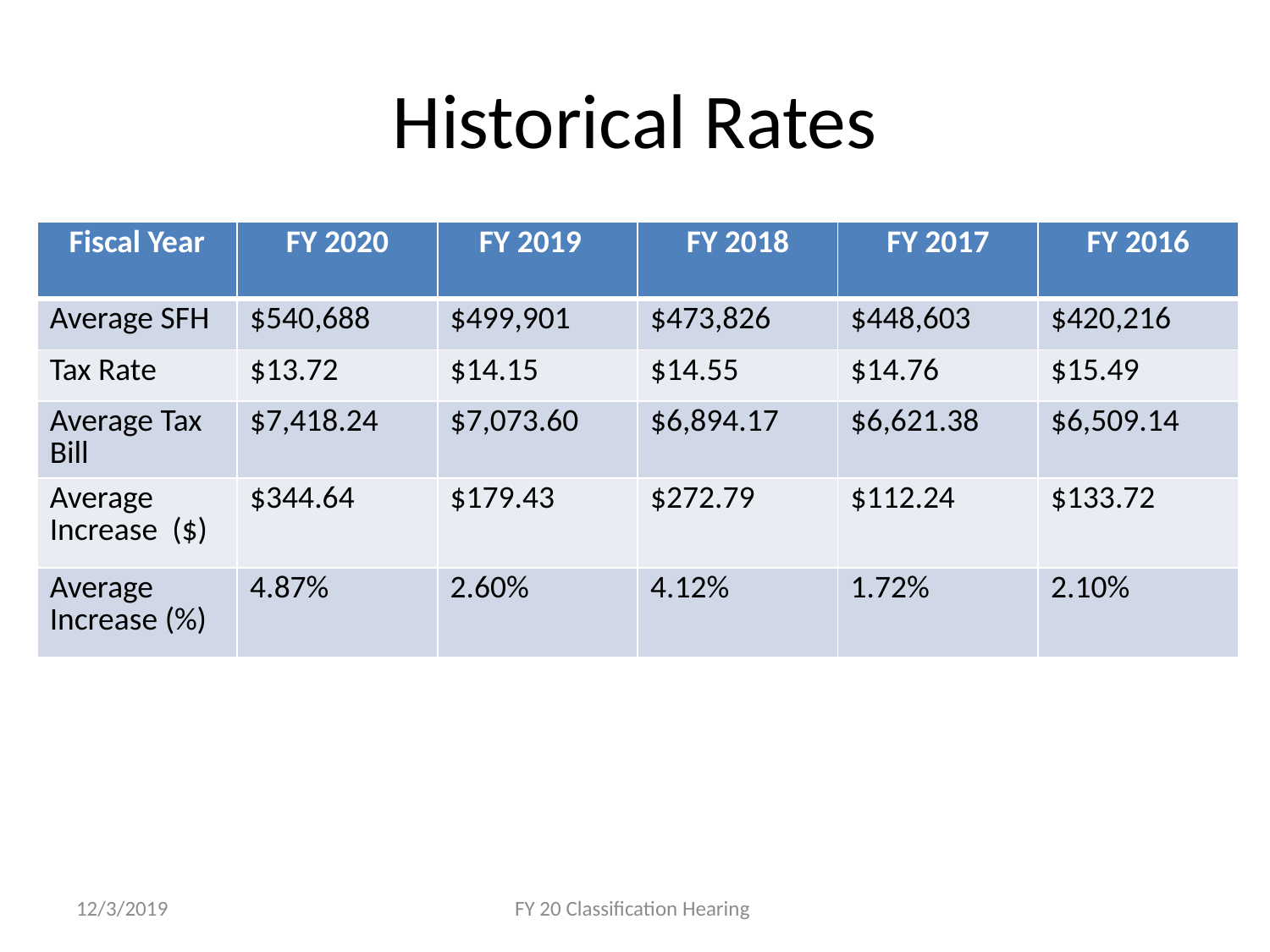

# Historical Rates
| Fiscal Year | FY 2020 | FY 2019 | FY 2018 | FY 2017 | FY 2016 |
| --- | --- | --- | --- | --- | --- |
| Average SFH | $540,688 | $499,901 | $473,826 | $448,603 | $420,216 |
| Tax Rate | $13.72 | $14.15 | $14.55 | $14.76 | $15.49 |
| Average Tax Bill | $7,418.24 | $7,073.60 | $6,894.17 | $6,621.38 | $6,509.14 |
| Average Increase ($) | $344.64 | $179.43 | $272.79 | $112.24 | $133.72 |
| Average Increase (%) | 4.87% | 2.60% | 4.12% | 1.72% | 2.10% |
12/3/2019
FY 20 Classification Hearing